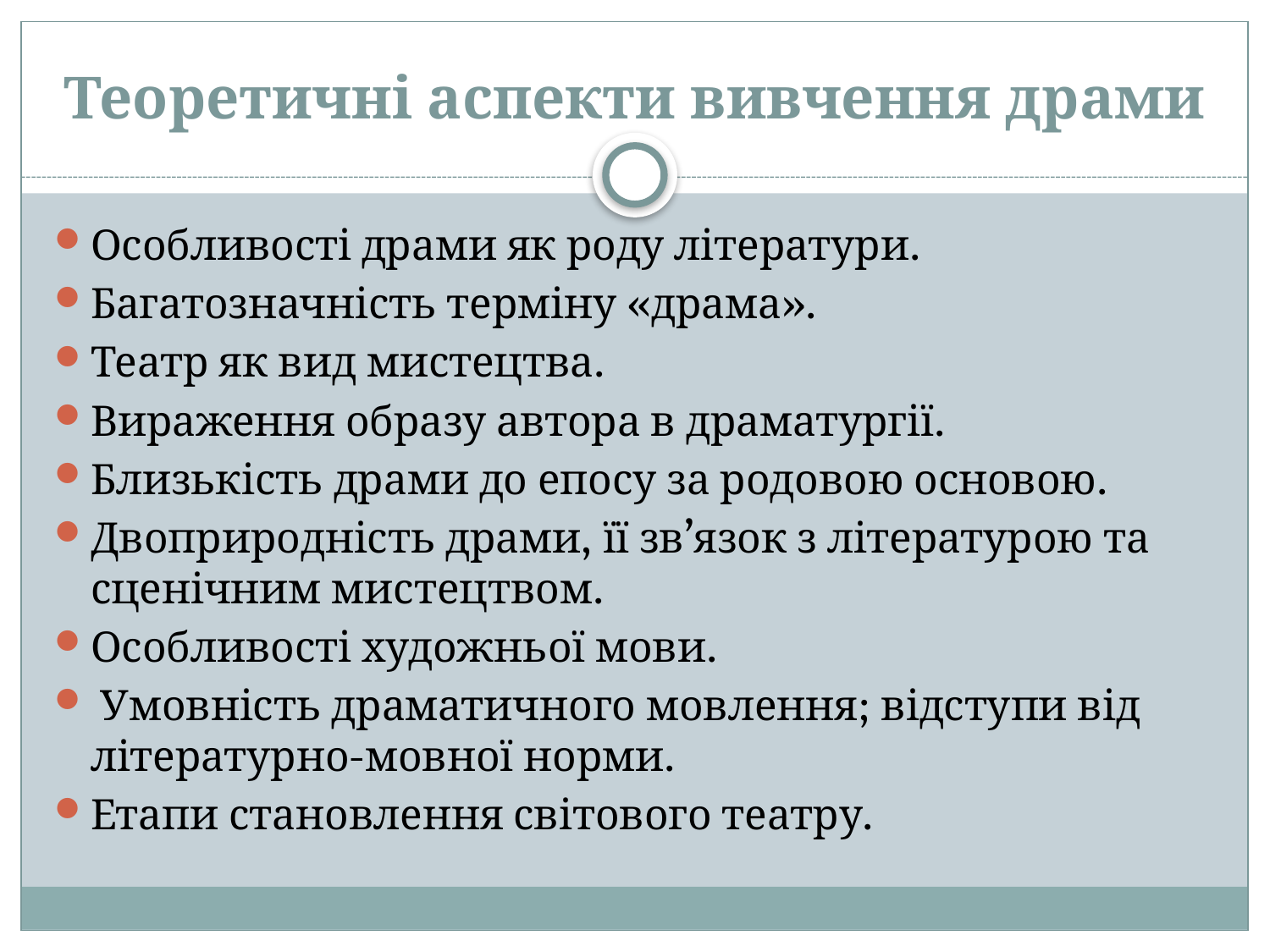

# Теоретичні аспекти вивчення драми
Особливості драми як роду літератури.
Багатозначність терміну «драма».
Театр як вид мистецтва.
Вираження образу автора в драматургії.
Близькість драми до епосу за родовою основою.
Двоприродність драми, її зв’язок з літературою та сценічним мистецтвом.
Особливості художньої мови.
 Умовність драматичного мовлення; відступи від літературно-мовної норми.
Етапи становлення світового театру.